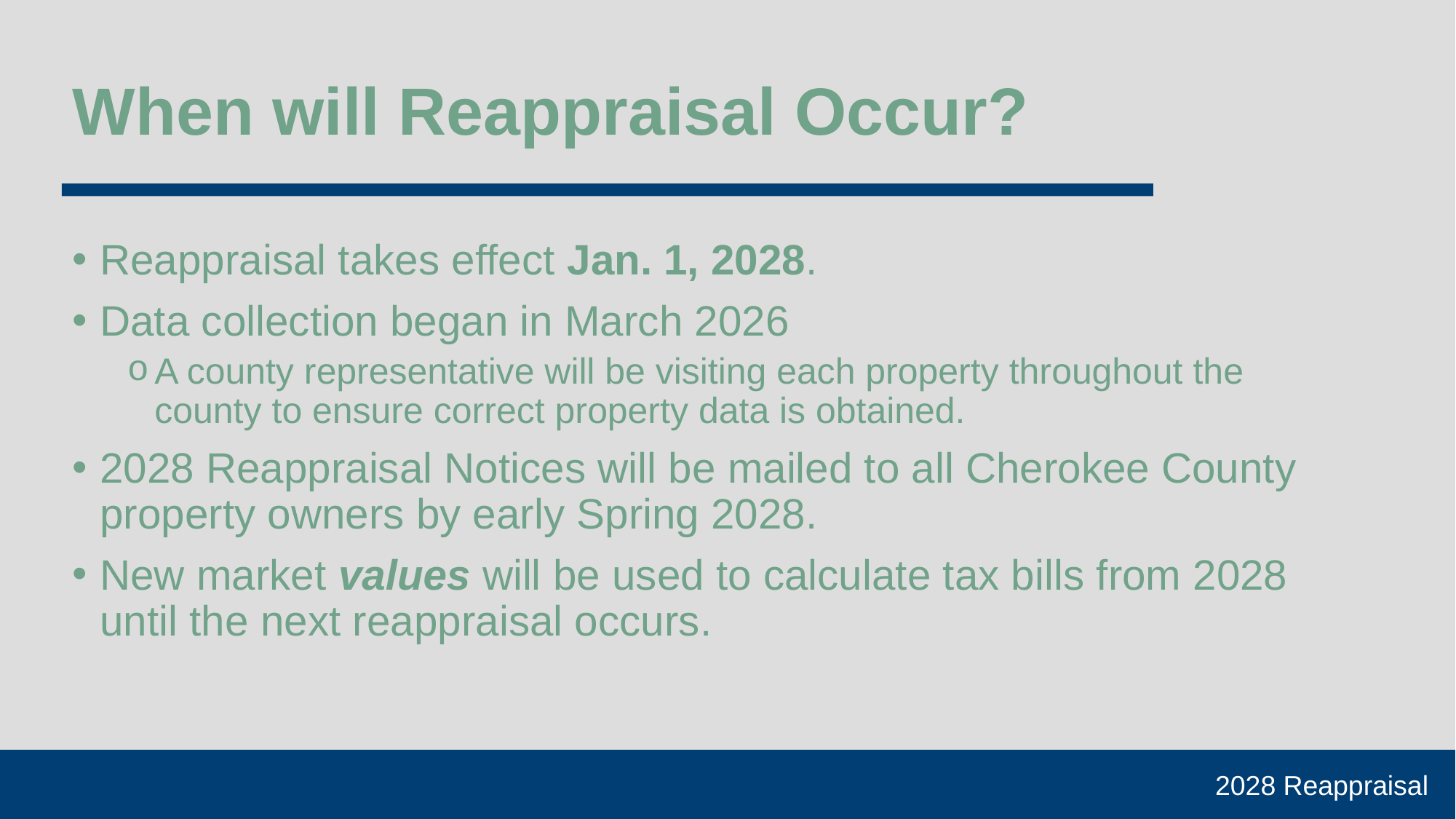

# When will Reappraisal Occur?

Reappraisal takes effect Jan. 1, 2028.
Data collection began in March 2026
A county representative will be visiting each property throughout the county to ensure correct property data is obtained.
2028 Reappraisal Notices will be mailed to all Cherokee County property owners by early Spring 2028.
New market values will be used to calculate tax bills from 2028 until the next reappraisal occurs.

2028 Reappraisal